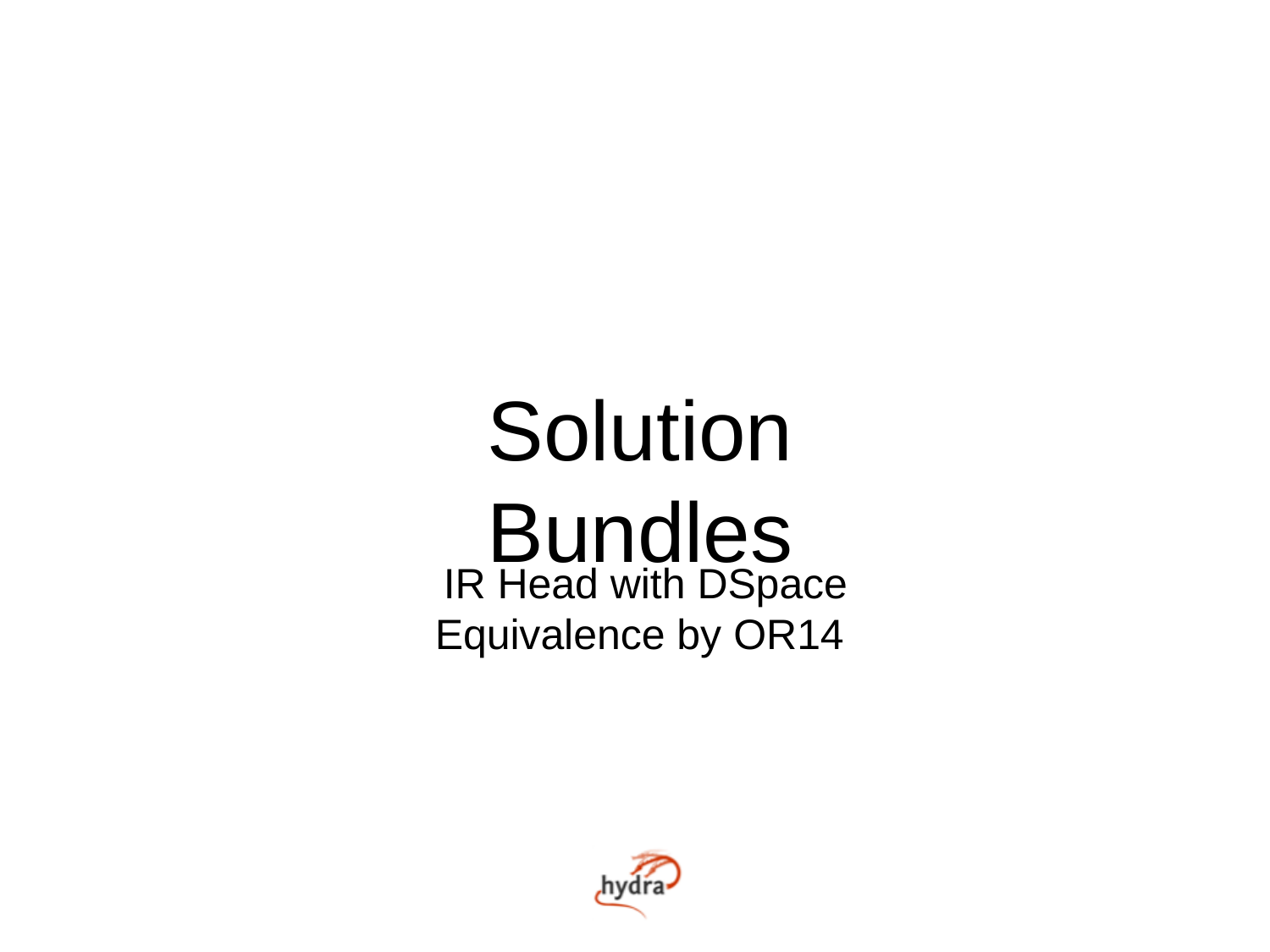

Solution Bundles
IR Head with DSpace Equivalence by OR14